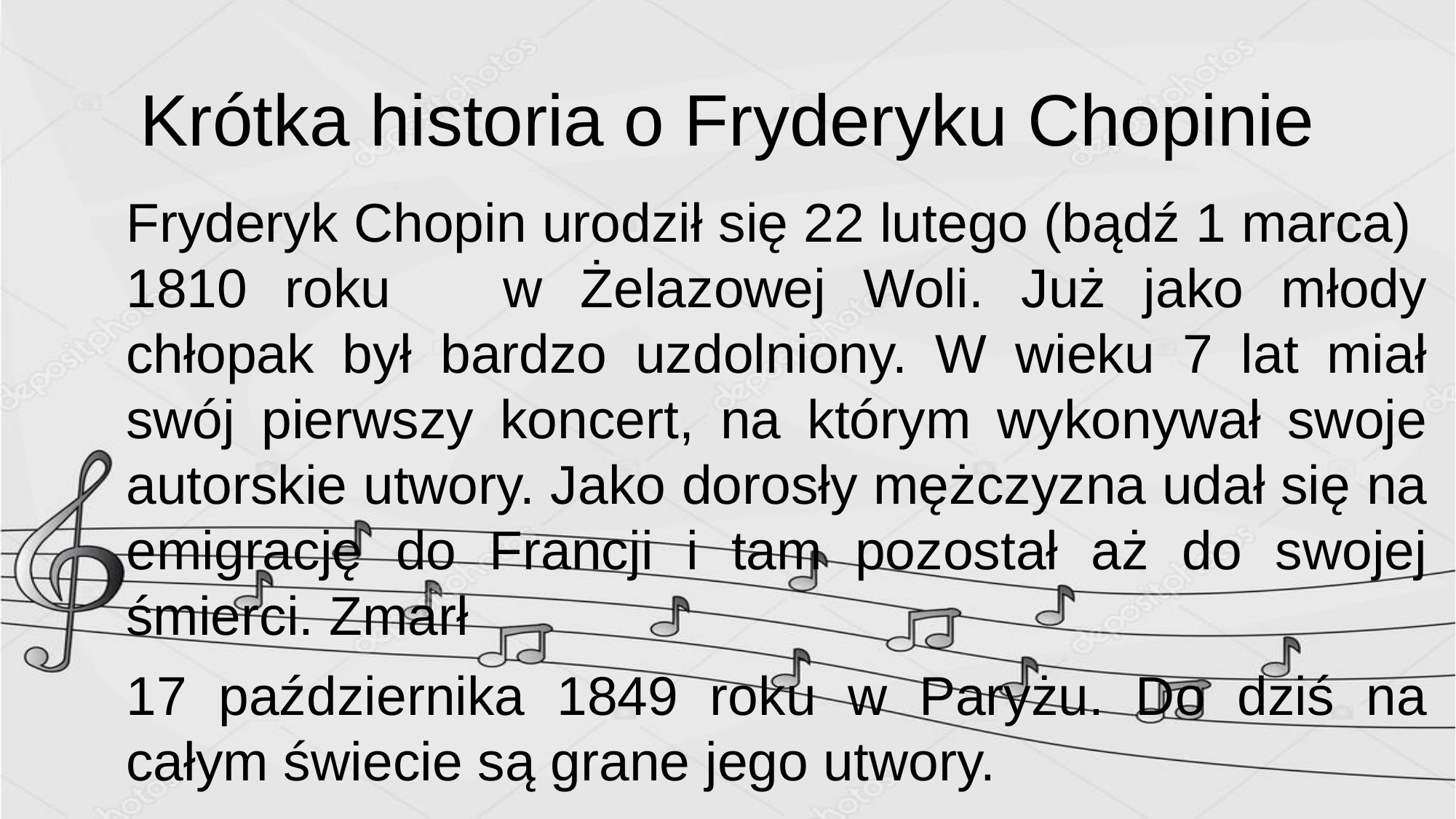

# Krótka historia o Fryderyku Chopinie
Fryderyk Chopin urodził się 22 lutego (bądź 1 marca)  1810 roku   w Żelazowej Woli. Już jako młody chłopak był bardzo uzdolniony. W wieku 7 lat miał swój pierwszy koncert, na którym wykonywał swoje autorskie utwory. Jako dorosły mężczyzna udał się na emigrację do Francji i tam pozostał aż do swojej śmierci. Zmarł
17 października 1849 roku w Paryżu. Do dziś na całym świecie są grane jego utwory.